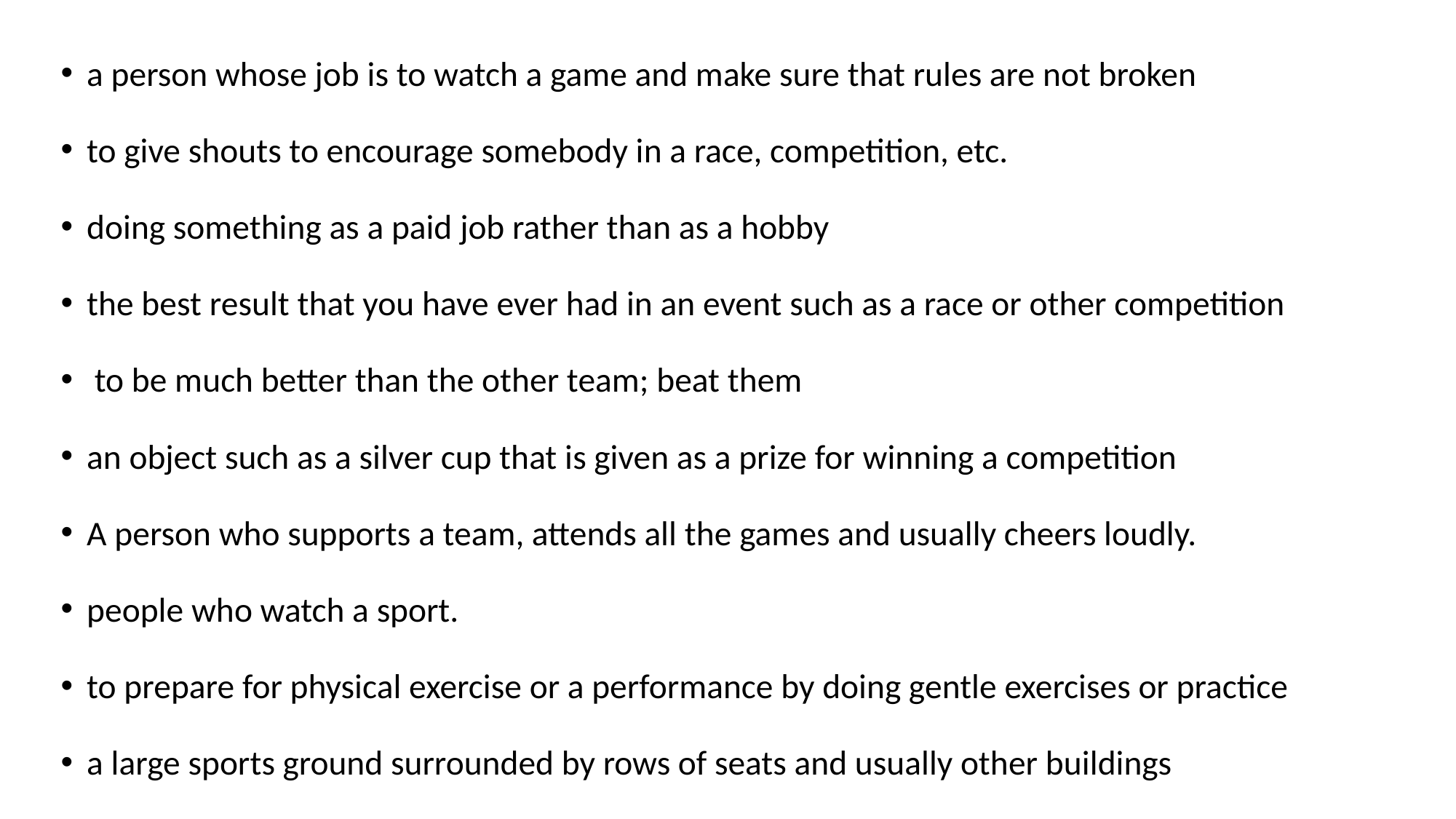

a person whose job is to watch a game and make sure that rules are not broken
to give shouts to encourage somebody in a race, competition, etc.
doing something as a paid job rather than as a hobby
the best result that you have ever had in an event such as a race or other competition
 to be much better than the other team; beat them
an object such as a silver cup that is given as a prize for winning a competition
A person who supports a team, attends all the games and usually cheers loudly.
people who watch a sport.
to prepare for physical exercise or a performance by doing gentle exercises or practice
a large sports ground surrounded by rows of seats and usually other buildings